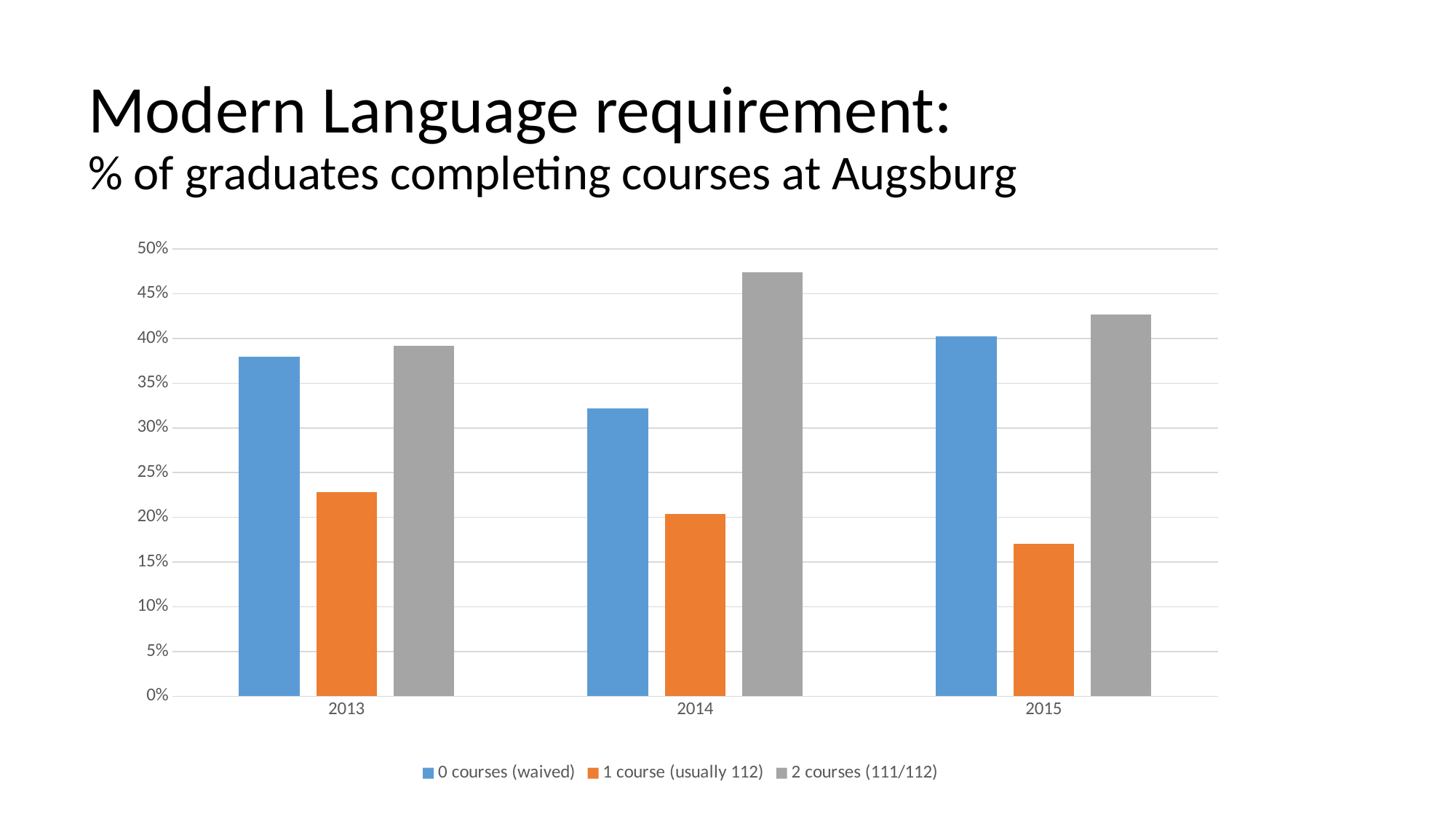

# Modern Language requirement: % of graduates completing courses at Augsburg

### Chart

| Category | 0 courses (waived) | 1 course (usually 112) | 2 courses (111/112) |
|---|---|---|---|
| 2013 | 0.38 | 0.228 | 0.392 |
| 2014 | 0.322 | 0.204 | 0.474 |
| 2015 | 0.402 | 0.17 | 0.427 |